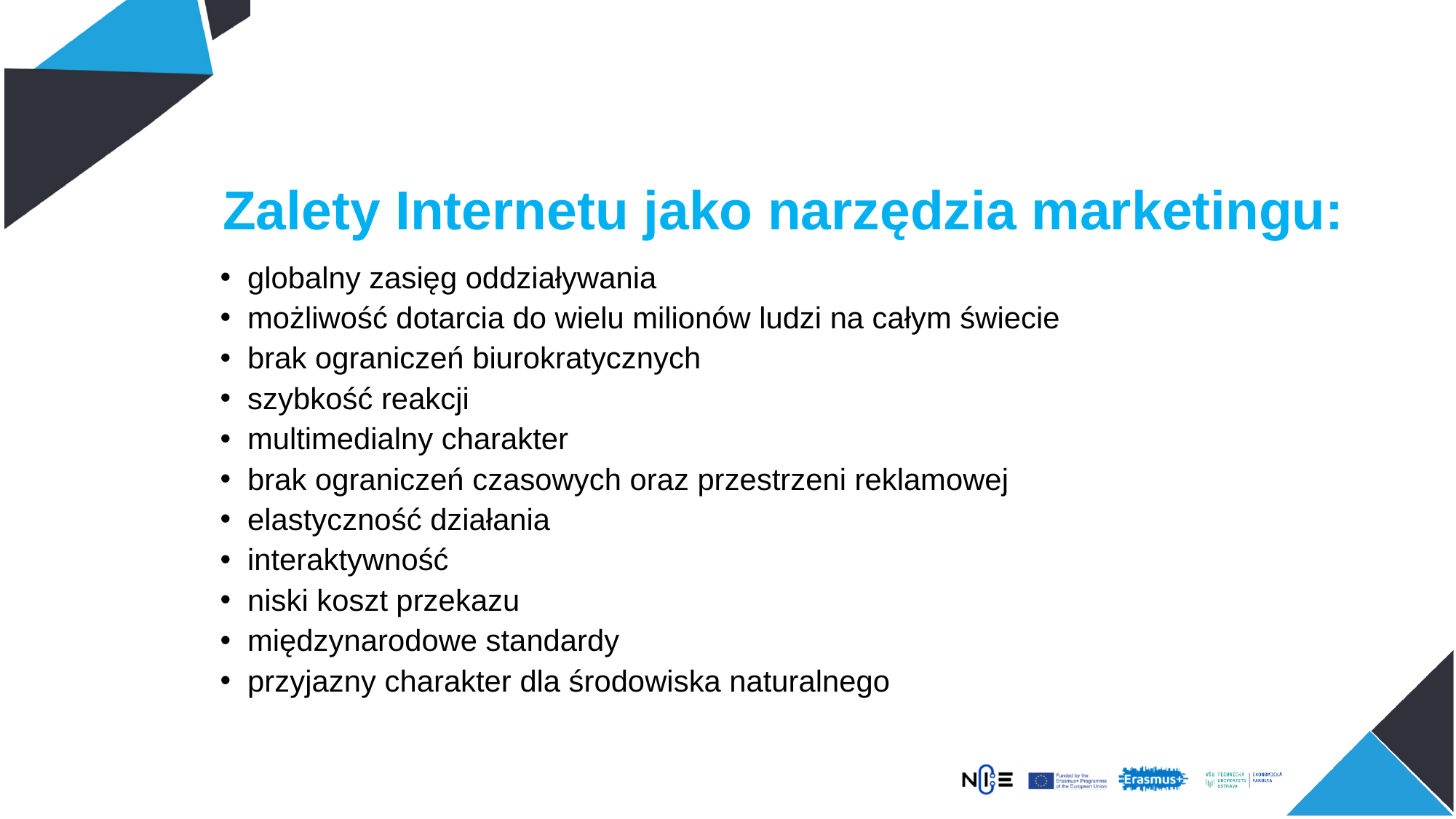

# Zalety Internetu jako narzędzia marketingu:
globalny zasięg oddziaływania
możliwość dotarcia do wielu milionów ludzi na całym świecie
brak ograniczeń biurokratycznych
szybkość reakcji
multimedialny charakter
brak ograniczeń czasowych oraz przestrzeni reklamowej
elastyczność działania
interaktywność
niski koszt przekazu
międzynarodowe standardy
przyjazny charakter dla środowiska naturalnego